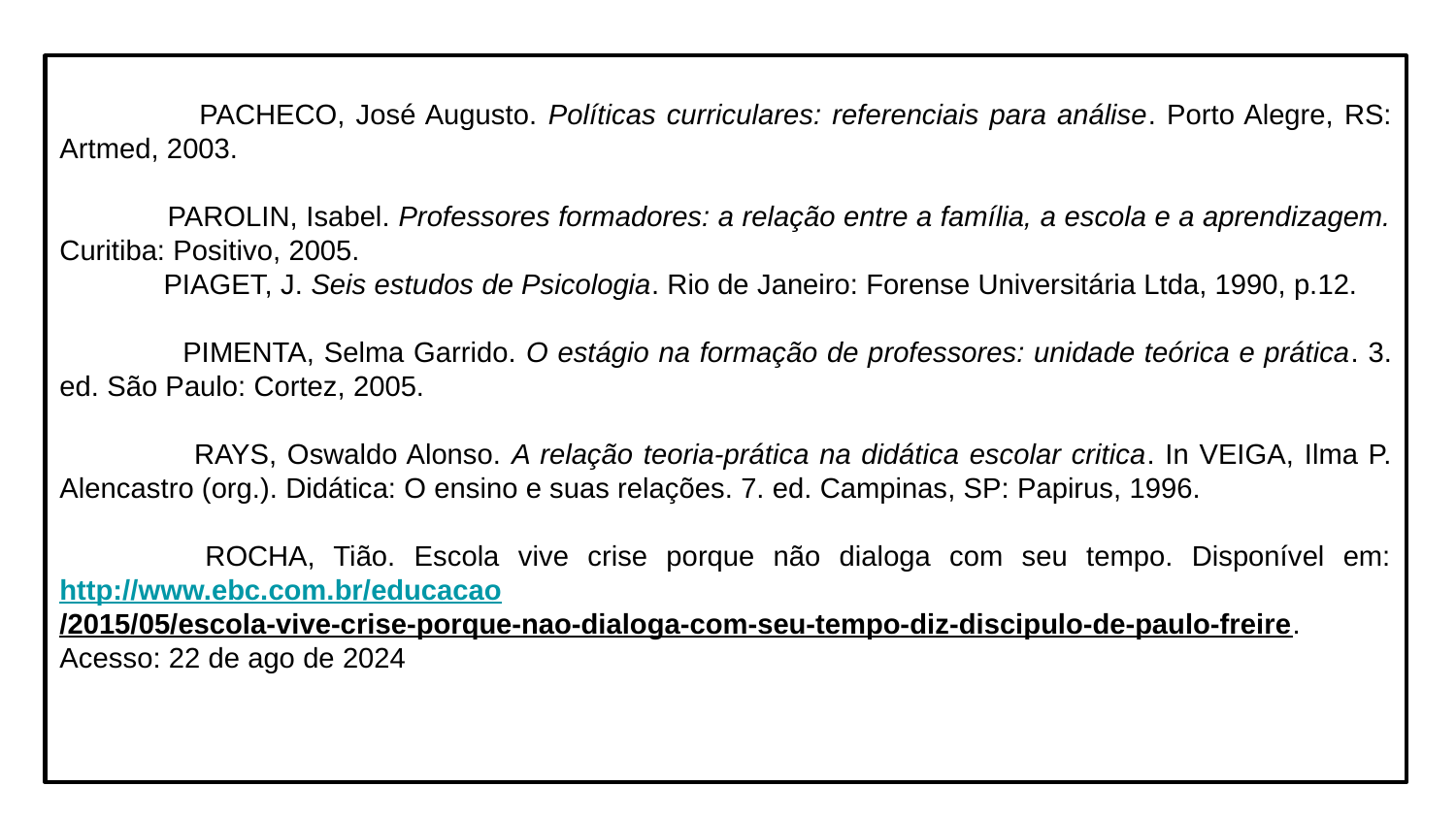

PACHECO, José Augusto. Políticas curriculares: referenciais para análise. Porto Alegre, RS: Artmed, 2003.

             PAROLIN, Isabel. Professores formadores: a relação entre a família, a escola e a aprendizagem. Curitiba: Positivo, 2005.
             PIAGET, J. Seis estudos de Psicologia. Rio de Janeiro: Forense Universitária Ltda, 1990, p.12.

             PIMENTA, Selma Garrido. O estágio na formação de professores: unidade teórica e prática. 3. ed. São Paulo: Cortez, 2005.

             RAYS, Oswaldo Alonso. A relação teoria-prática na didática escolar critica. In VEIGA, Ilma P. Alencastro (org.). Didática: O ensino e suas relações. 7. ed. Campinas, SP: Papirus, 1996.

	ROCHA, Tião. Escola vive crise porque não dialoga com seu tempo. Disponível em: http://www.ebc.com.br/educacao/2015/05/escola-vive-crise-porque-nao-dialoga-com-seu-tempo-diz-discipulo-de-paulo-freire. Acesso: 22 de ago de 2024